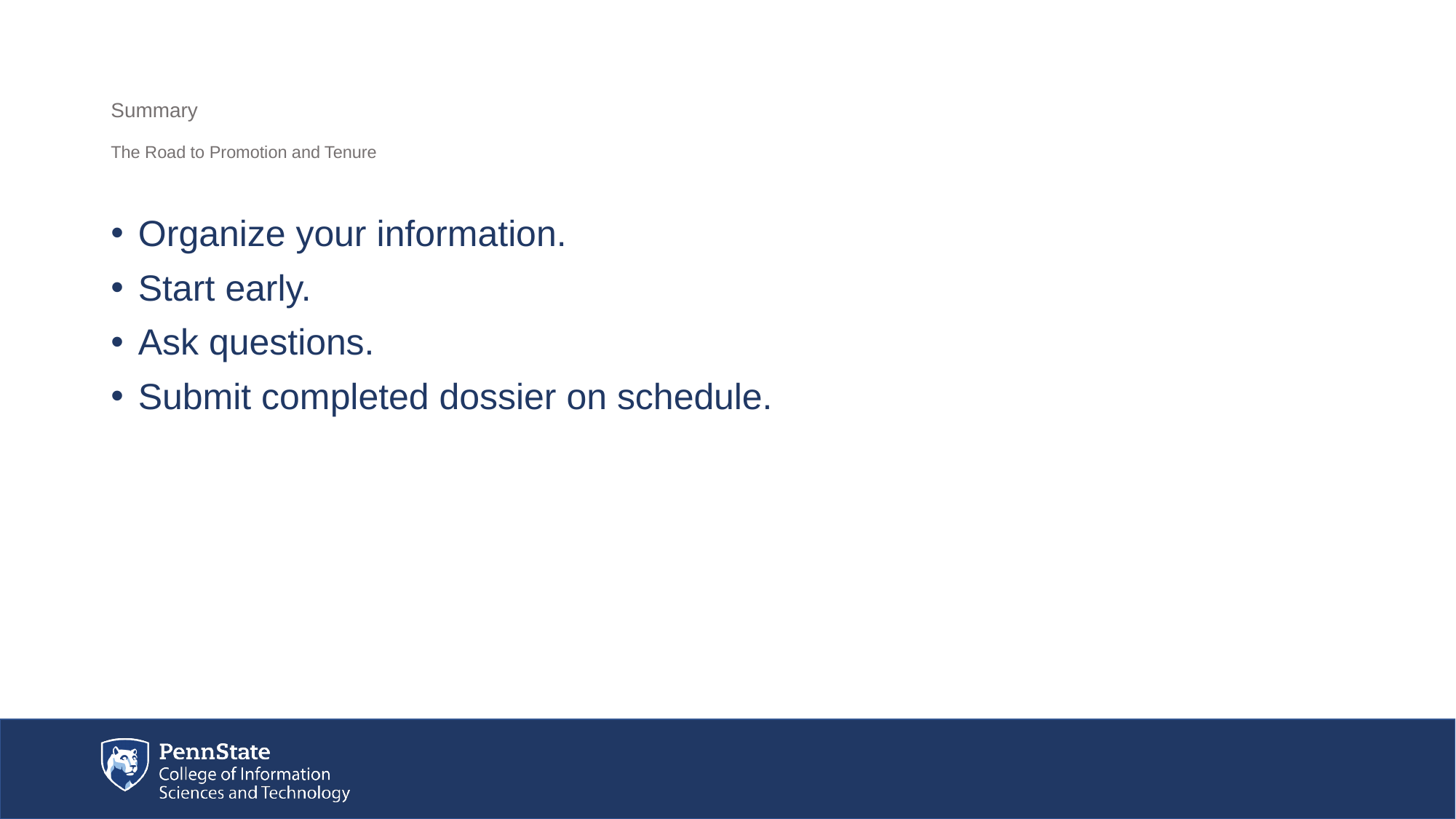

# Summary The Road to Promotion and Tenure
Organize your information.
Start early.
Ask questions.
Submit completed dossier on schedule.